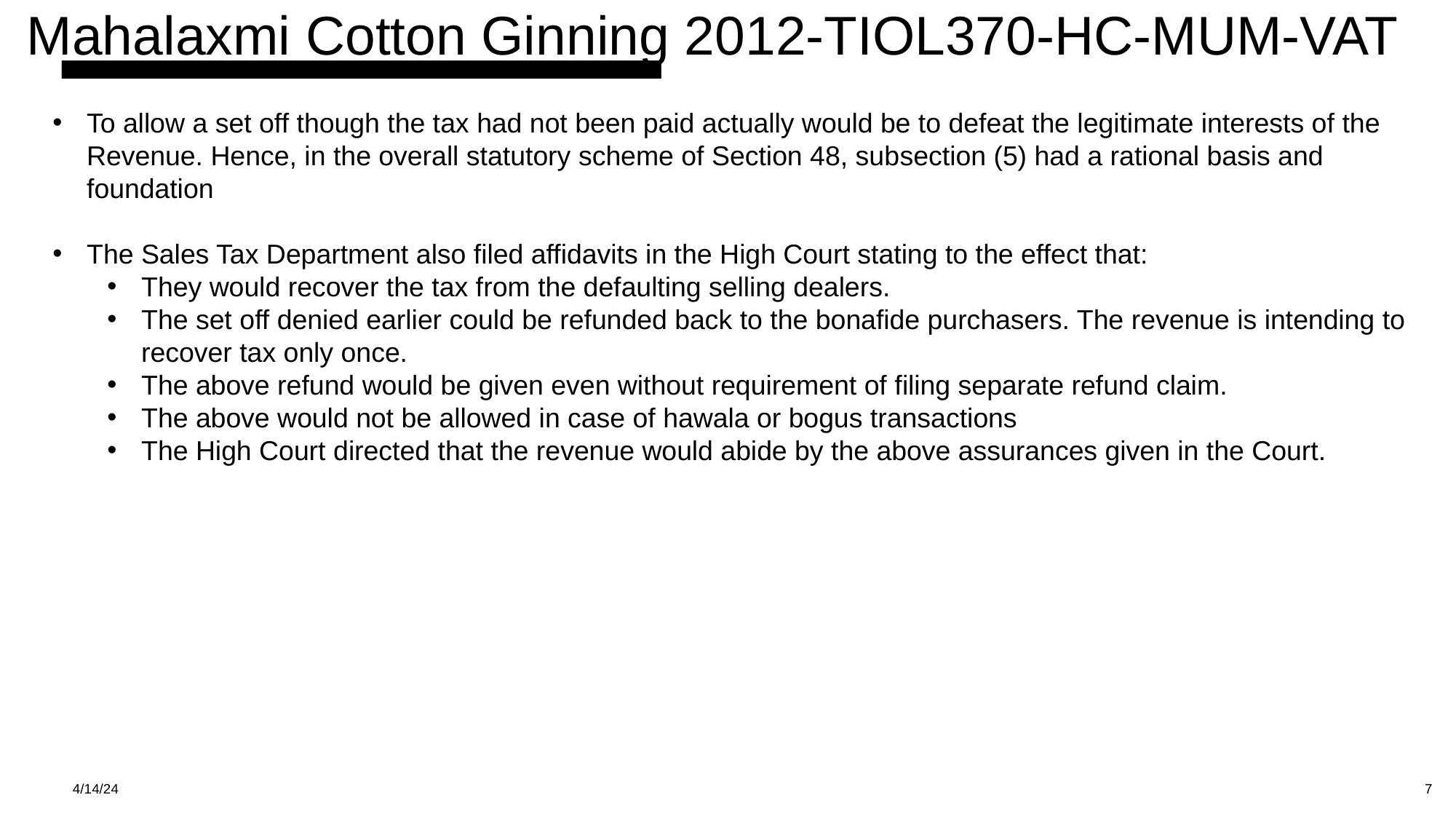

Mahalaxmi Cotton Ginning 2012-TIOL370-HC-MUM-VAT

To allow a set off though the tax had not been paid actually would be to defeat the legitimate interests of the Revenue. Hence, in the overall statutory scheme of Section 48, sub­section (5) had a rational basis and foundation

The Sales Tax Department also filed affidavits in the High Court stating to the effect that:
They would recover the tax from the defaulting selling dealers.
The set off denied earlier could be refunded back to the bonafide purchasers. The revenue is intending to recover tax only once.
The above refund would be given even without requirement of filing separate refund claim.
The above would not be allowed in case of hawala or bogus transactions
The High Court directed that the revenue would abide by the above assurances given in the Court.

4/14/24
7